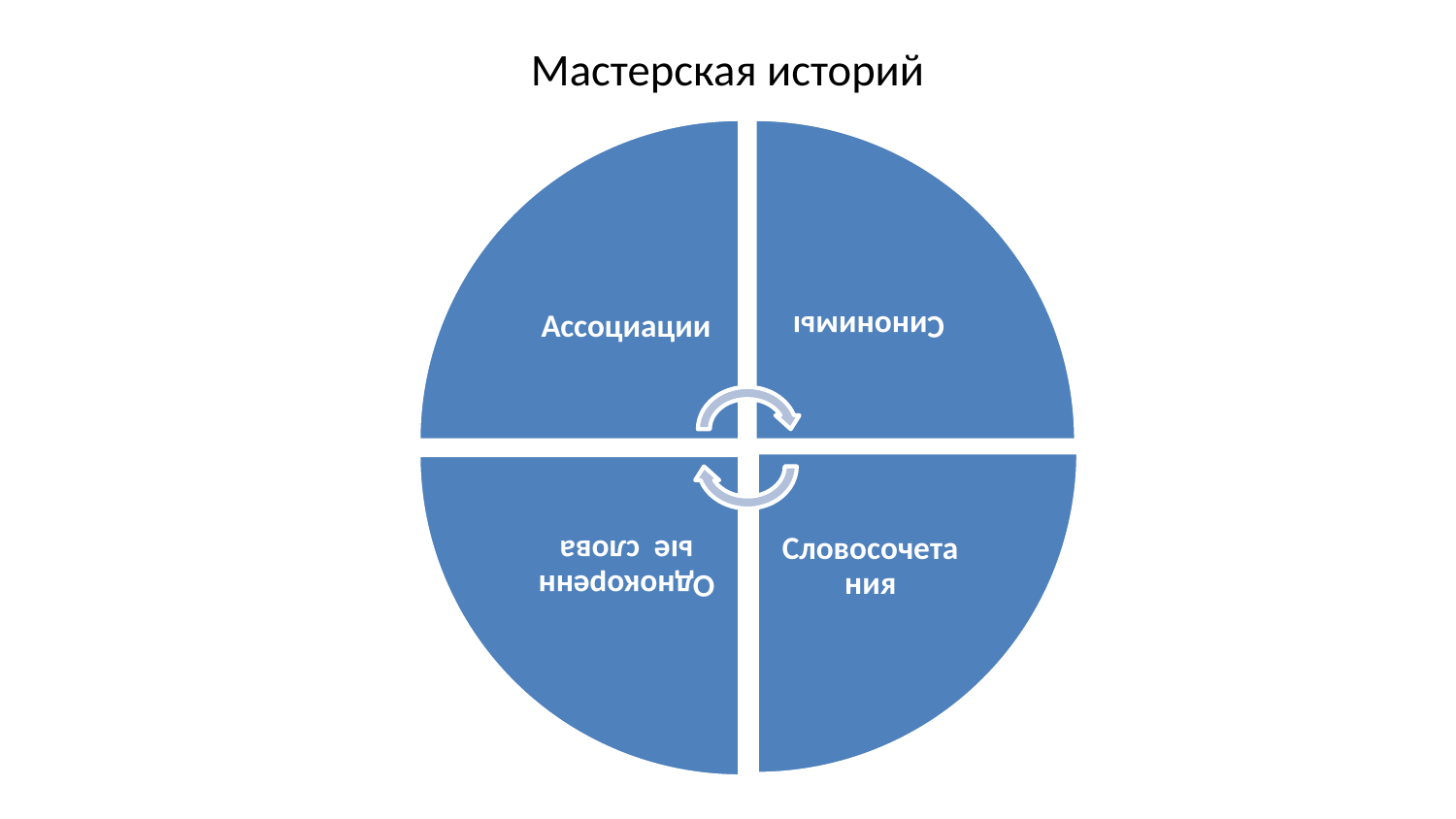

# Мастерская историй
Ассоциации
Синонимы
Словосочетания
Однокоренные  слова